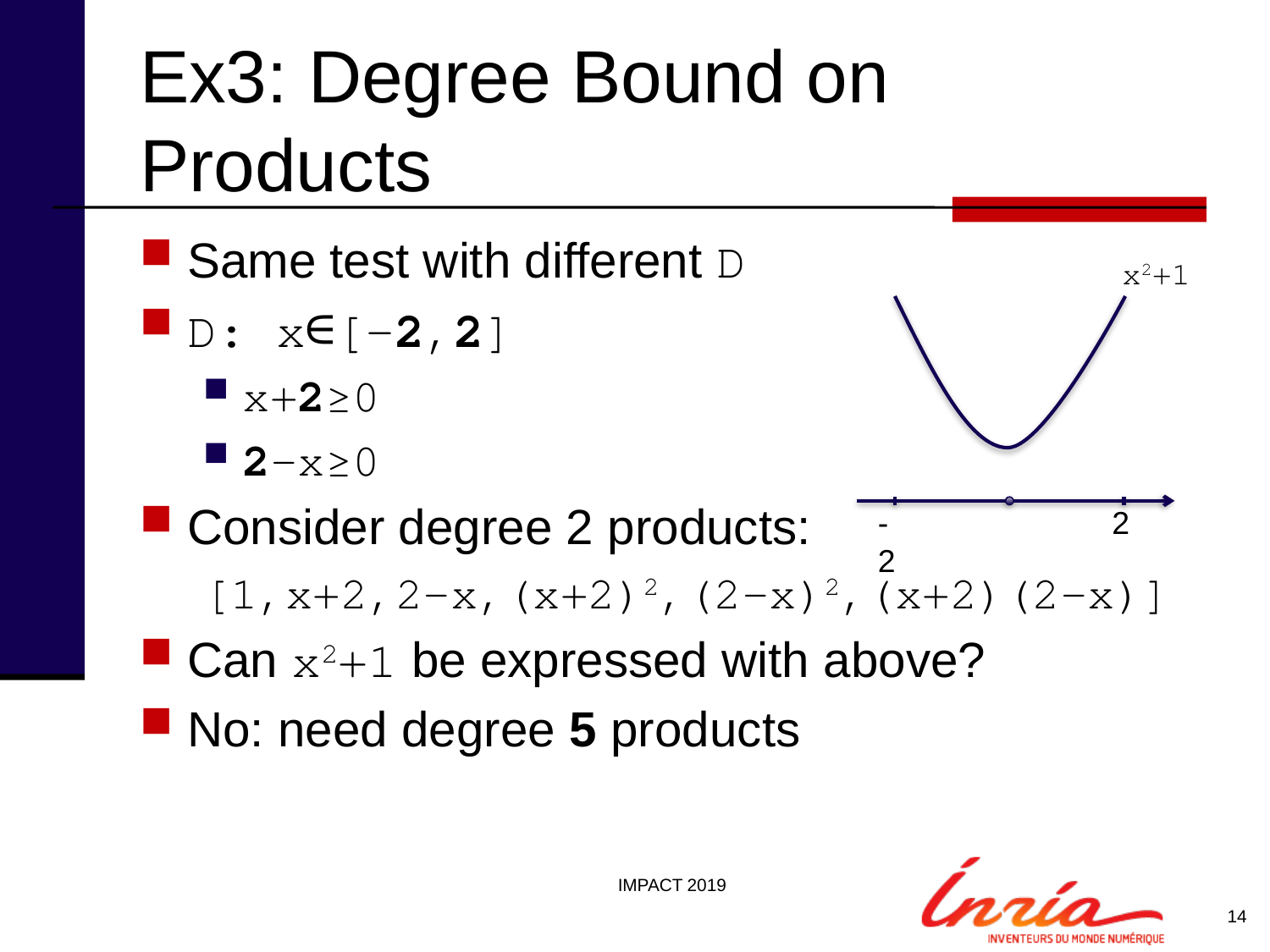

# Ex3: Degree Bound on Products
Same test with different D
D: x∈[-2,2]
x+2≥0
2-x≥0
Consider degree 2 products:
[1,x+2,2-x,(x+2)2,(2-x)2,(x+2)(2-x)]
Can x2+1 be expressed with above?
No: need degree 5 products

x2+1

-2
2

IMPACT 2019
14